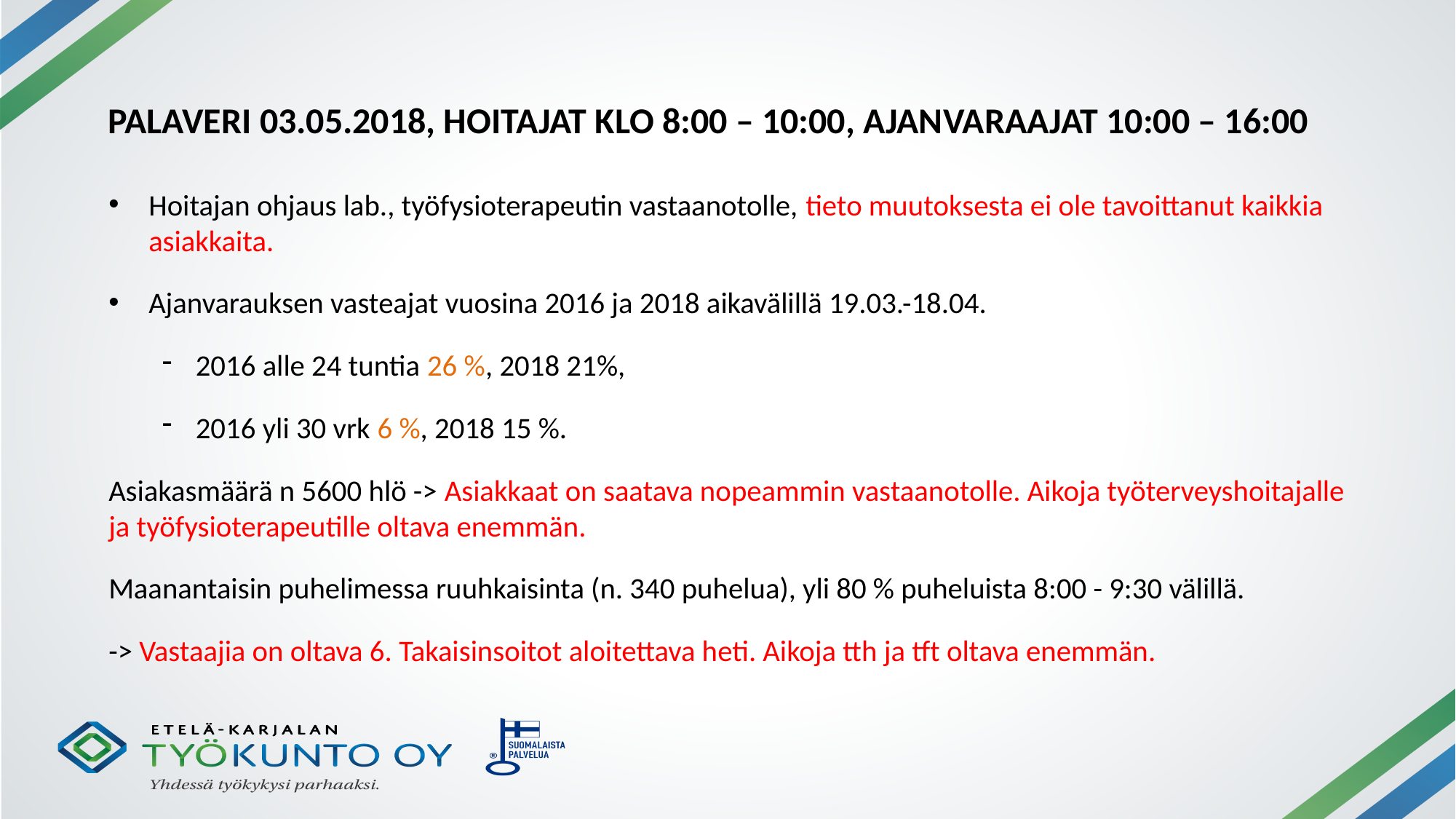

# palaveri 03.05.2018, Hoitajat KLO 8:00 – 10:00, ajanvaraajat 10:00 – 16:00
Hoitajan ohjaus lab., työfysioterapeutin vastaanotolle, tieto muutoksesta ei ole tavoittanut kaikkia asiakkaita.
Ajanvarauksen vasteajat vuosina 2016 ja 2018 aikavälillä 19.03.-18.04.
2016 alle 24 tuntia 26 %, 2018 21%,
2016 yli 30 vrk 6 %, 2018 15 %.
Asiakasmäärä n 5600 hlö -> Asiakkaat on saatava nopeammin vastaanotolle. Aikoja työterveyshoitajalle ja työfysioterapeutille oltava enemmän.
Maanantaisin puhelimessa ruuhkaisinta (n. 340 puhelua), yli 80 % puheluista 8:00 - 9:30 välillä.
-> Vastaajia on oltava 6. Takaisinsoitot aloitettava heti. Aikoja tth ja tft oltava enemmän.